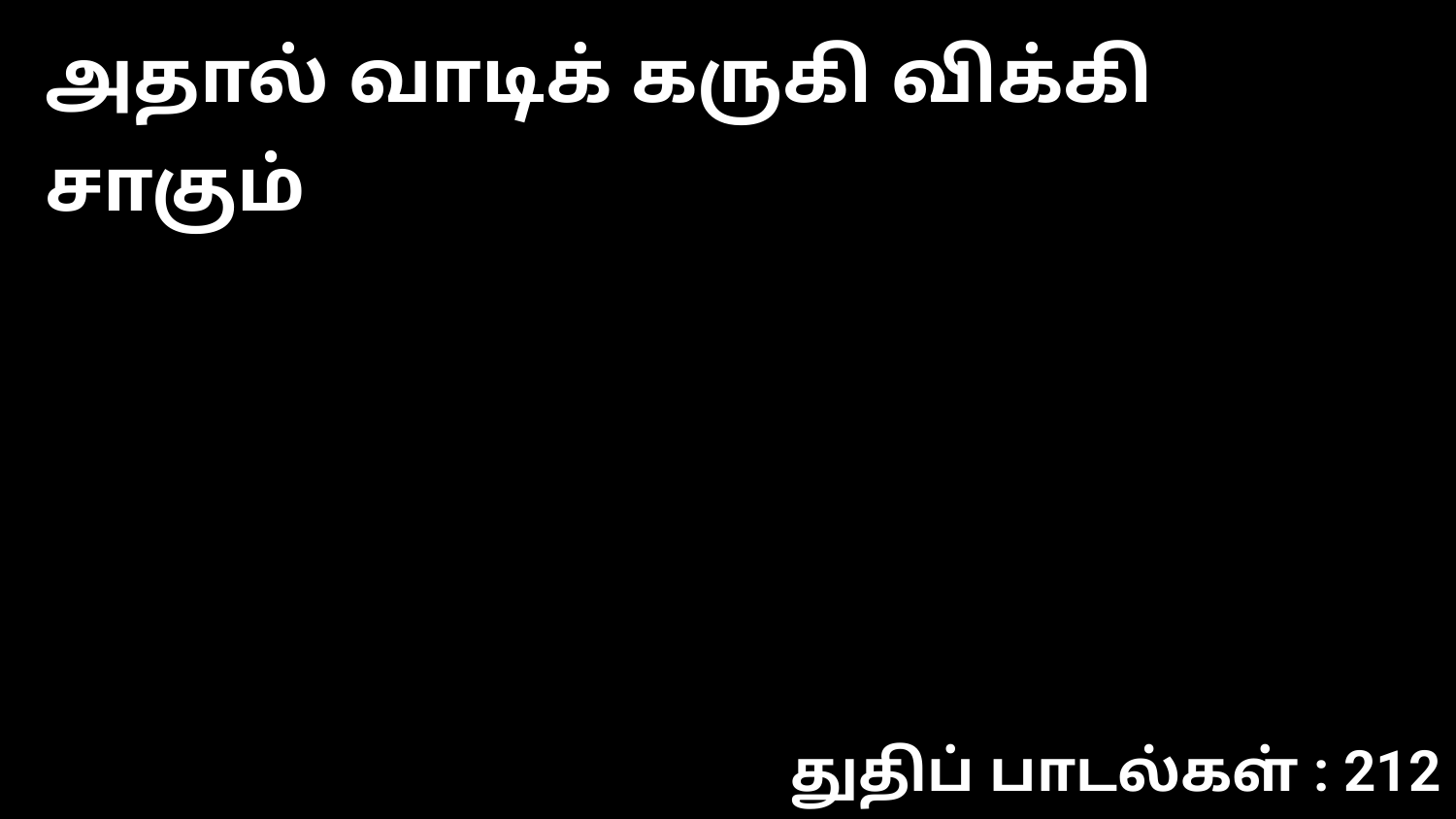

அதால் வாடிக் கருகி விக்கி சாகும்
துதிப் பாடல்கள் : 212